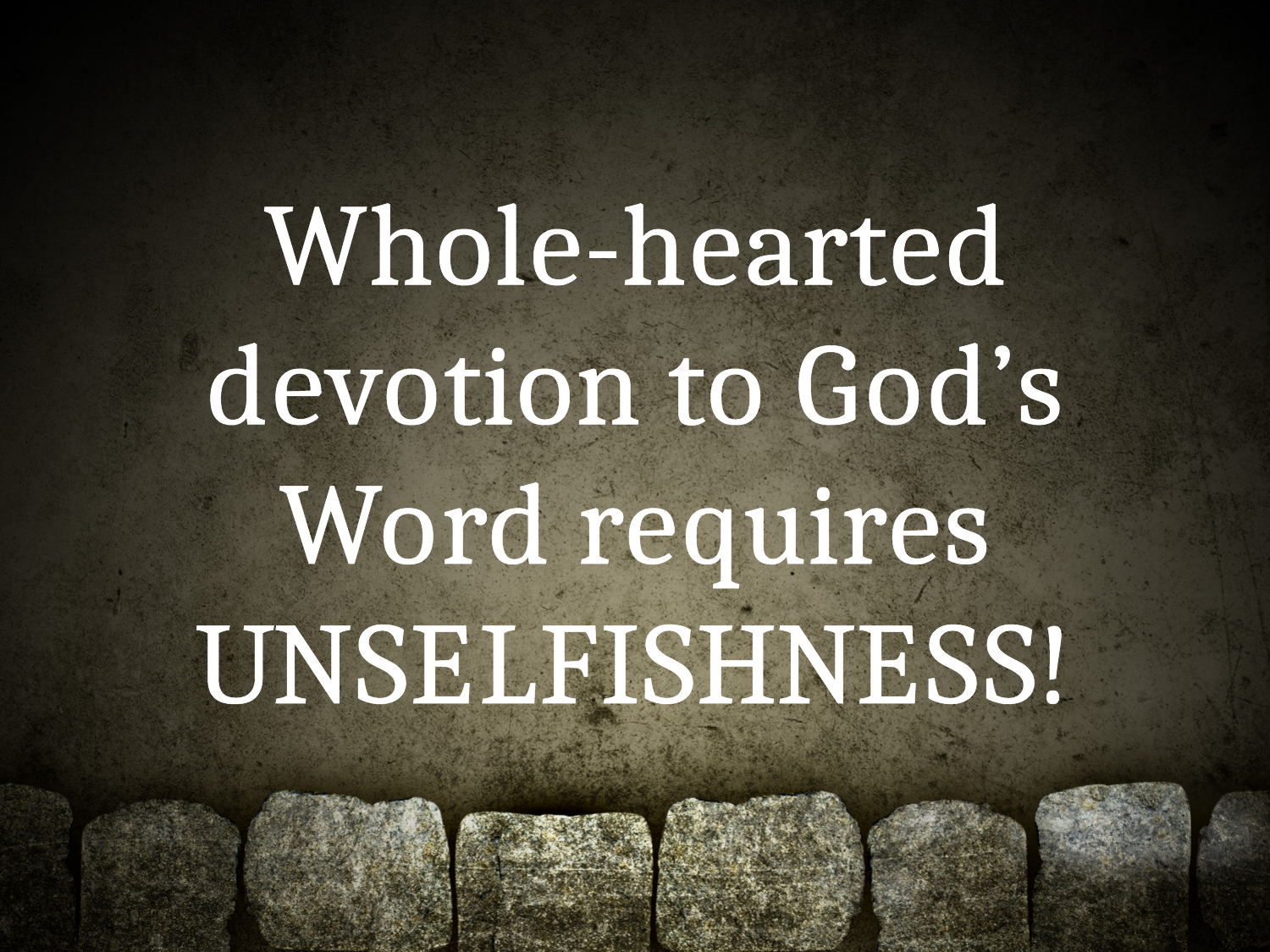

Whole-hearted devotion to God’s Word requires UNSELFISHNESS!